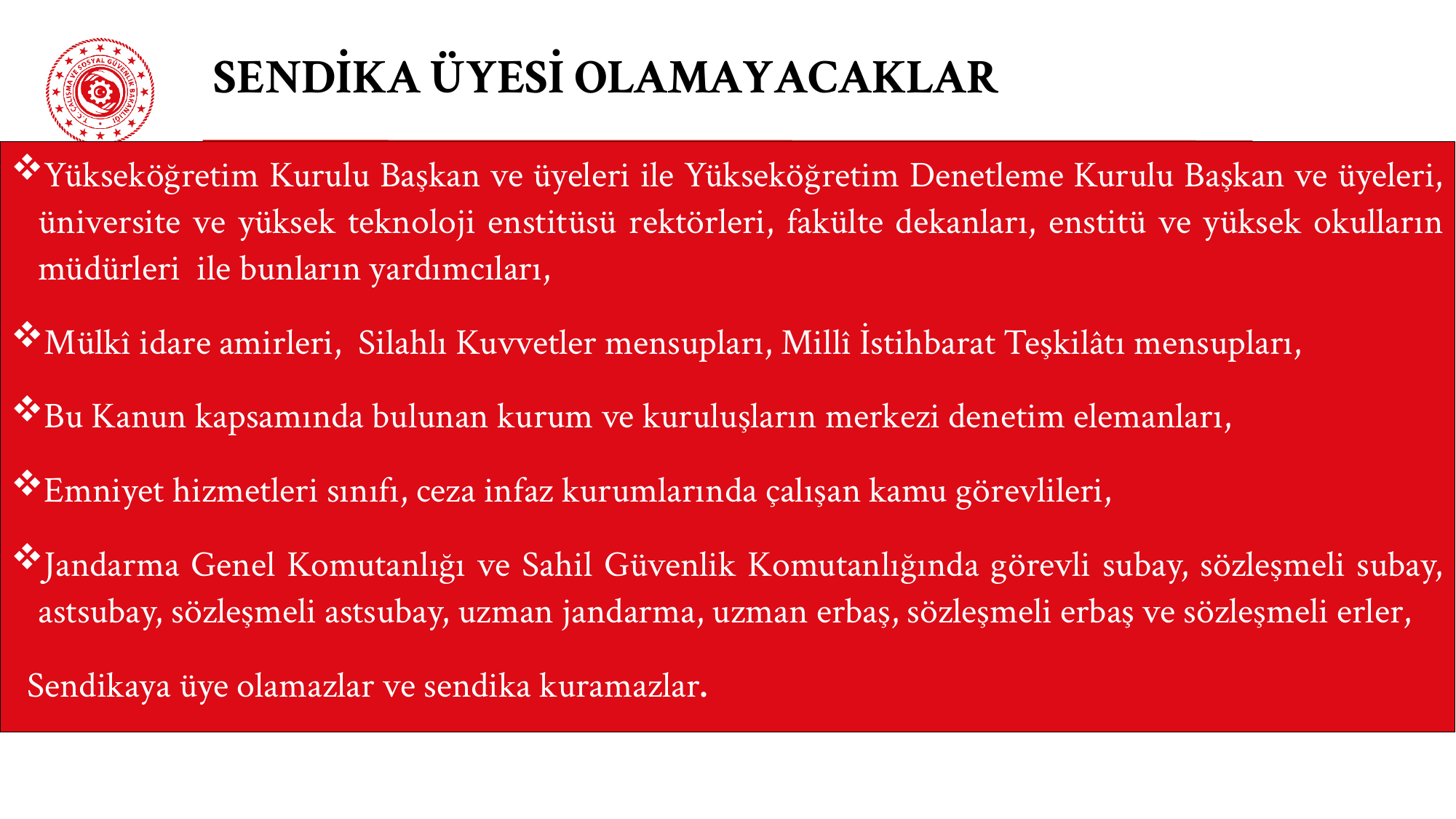

# SENDİKA ÜYESİ OLAMAYACAKLAR
Yükseköğretim Kurulu Başkan ve üyeleri ile Yükseköğretim Denetleme Kurulu Başkan ve üyeleri, üniversite ve yüksek teknoloji enstitüsü rektörleri, fakülte dekanları, enstitü ve yüksek okulların müdürleri  ile bunların yardımcıları,
Mülkî idare amirleri,  Silahlı Kuvvetler mensupları, Millî İstihbarat Teşkilâtı mensupları,
Bu Kanun kapsamında bulunan kurum ve kuruluşların merkezi denetim elemanları,
Emniyet hizmetleri sınıfı, ceza infaz kurumlarında çalışan kamu görevlileri,
Jandarma Genel Komutanlığı ve Sahil Güvenlik Komutanlığında görevli subay, sözleşmeli subay, astsubay, sözleşmeli astsubay, uzman jandarma, uzman erbaş, sözleşmeli erbaş ve sözleşmeli erler,
  Sendikaya üye olamazlar ve sendika kuramazlar.